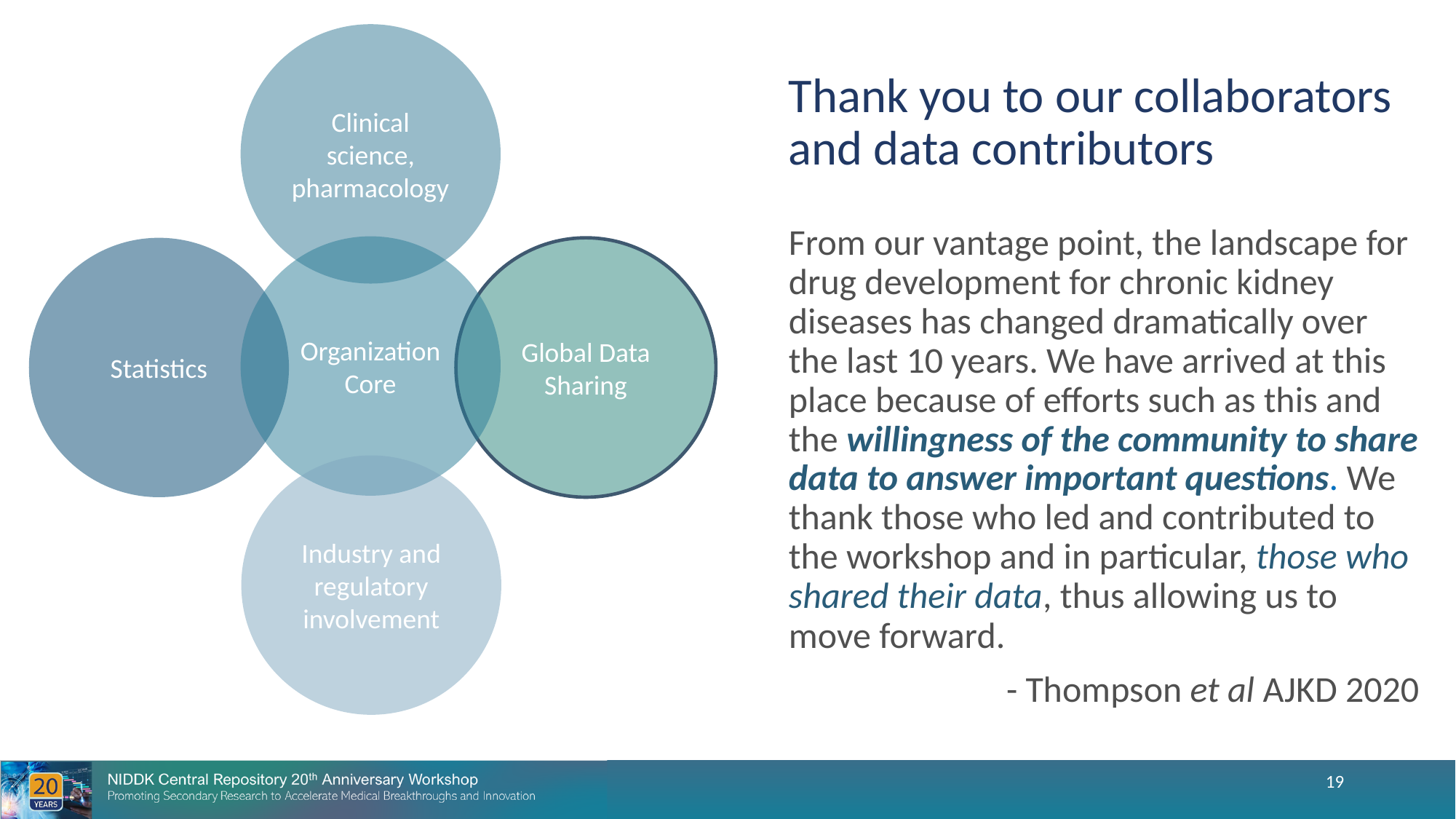

Clinical science,
pharmacology
Organization
Core
Statistics
Global Data
Sharing
Industry and regulatory involvement
# Thank you to our collaborators and data contributors
From our vantage point, the landscape for drug development for chronic kidney diseases has changed dramatically over the last 10 years. We have arrived at this place because of efforts such as this and the willingness of the community to share data to answer important questions. We thank those who led and contributed to the workshop and in particular, those who shared their data, thus allowing us to move forward.
- Thompson et al AJKD 2020
19